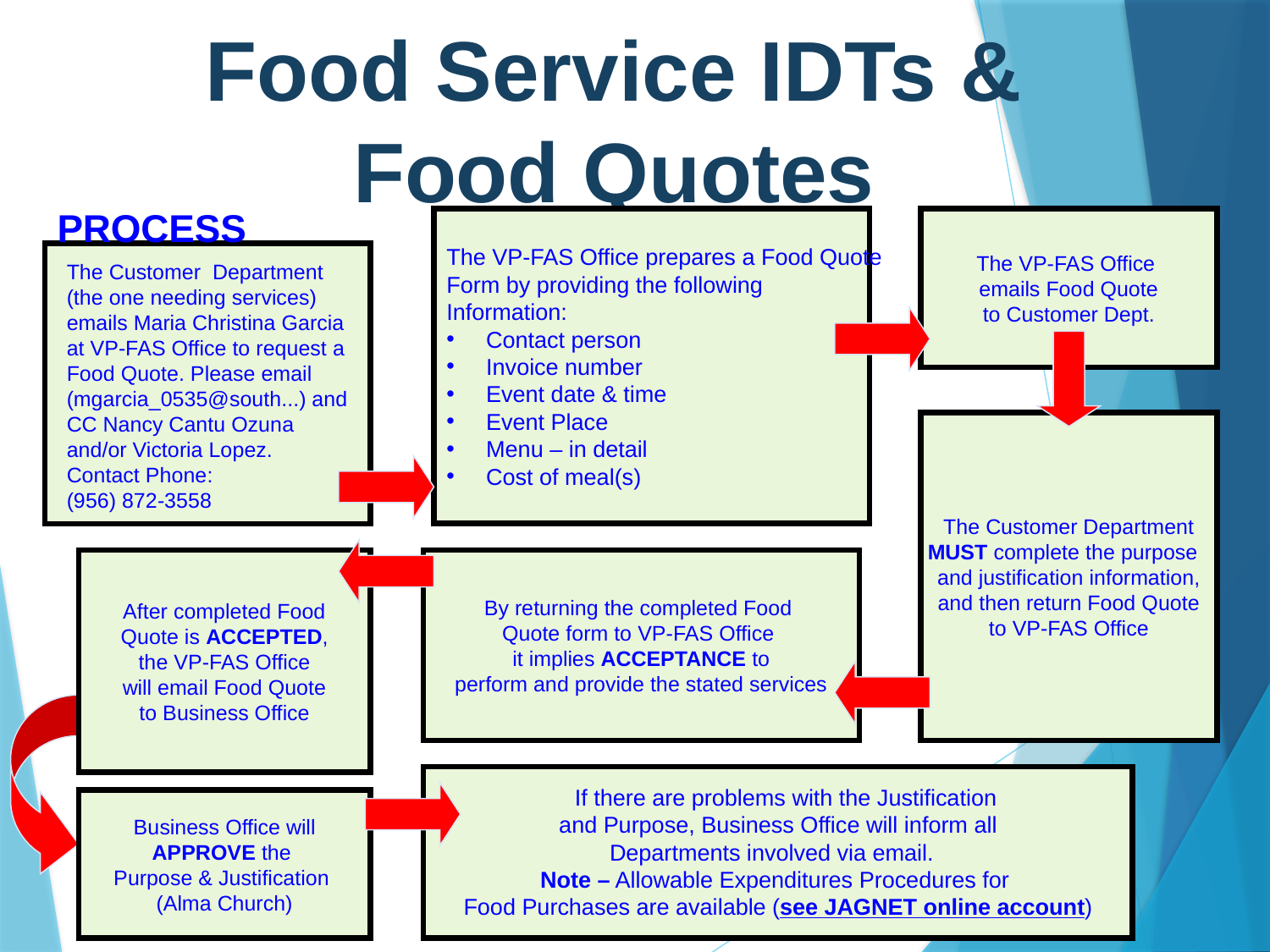

Food Service IDTs &
Food Quotes
PROCESS
The VP-FAS Office prepares a Food Quote
Form by providing the following
Information:
Contact person
Invoice number
Event date & time
Event Place
Menu – in detail
Cost of meal(s)
The VP-FAS Office
emails Food Quote
to Customer Dept.

The Customer  Department
(the one needing services)
emails Maria Christina Garcia
at VP-FAS Office to request a
Food Quote. Please email
(mgarcia_0535@south...) and
CC Nancy Cantu Ozuna
and/or Victoria Lopez.
Contact Phone:
(956) 872-3558

The Customer Department
MUST complete the purpose
and justification information,
and then return Food Quote
to VP-FAS Office

After completed Food
Quote is ACCEPTED,
the VP-FAS Office
will email Food Quote
to Business Office

By returning the completed Food
Quote form to VP-FAS Office
it implies ACCEPTANCE to
perform and provide the stated services

  If there are problems with the Justification
and Purpose, Business Office will inform all
Departments involved via email.
Note – Allowable Expenditures Procedures for
Food Purchases are available (see JAGNET online account)

Business Office will
APPROVE the
Purpose & Justification
(Alma Church)